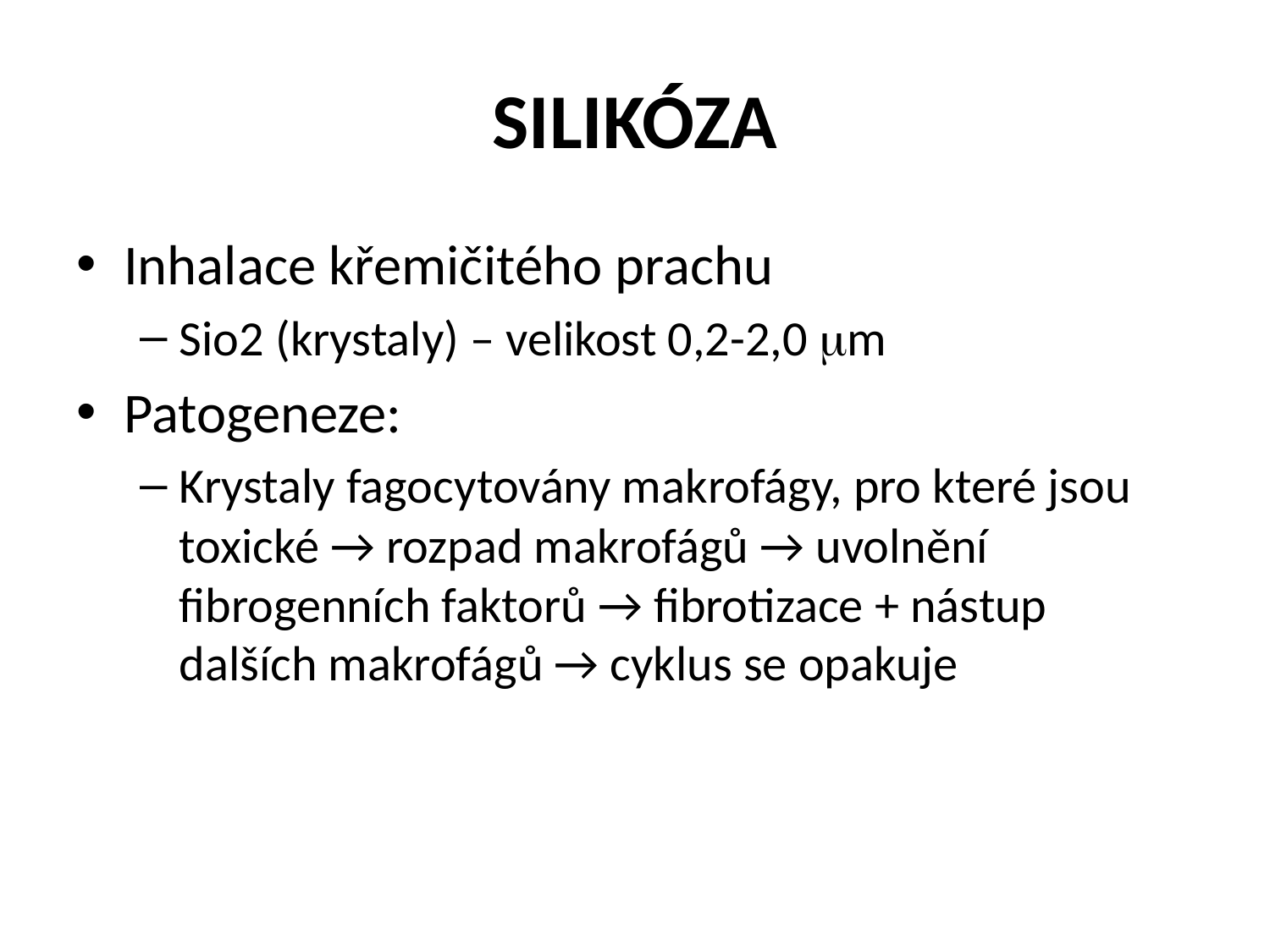

# SILIKÓZA
Inhalace křemičitého prachu
Sio2 (krystaly) – velikost 0,2-2,0 μm
Patogeneze:
Krystaly fagocytovány makrofágy, pro které jsou toxické → rozpad makrofágů → uvolnění fibrogenních faktorů → fibrotizace + nástup dalších makrofágů → cyklus se opakuje